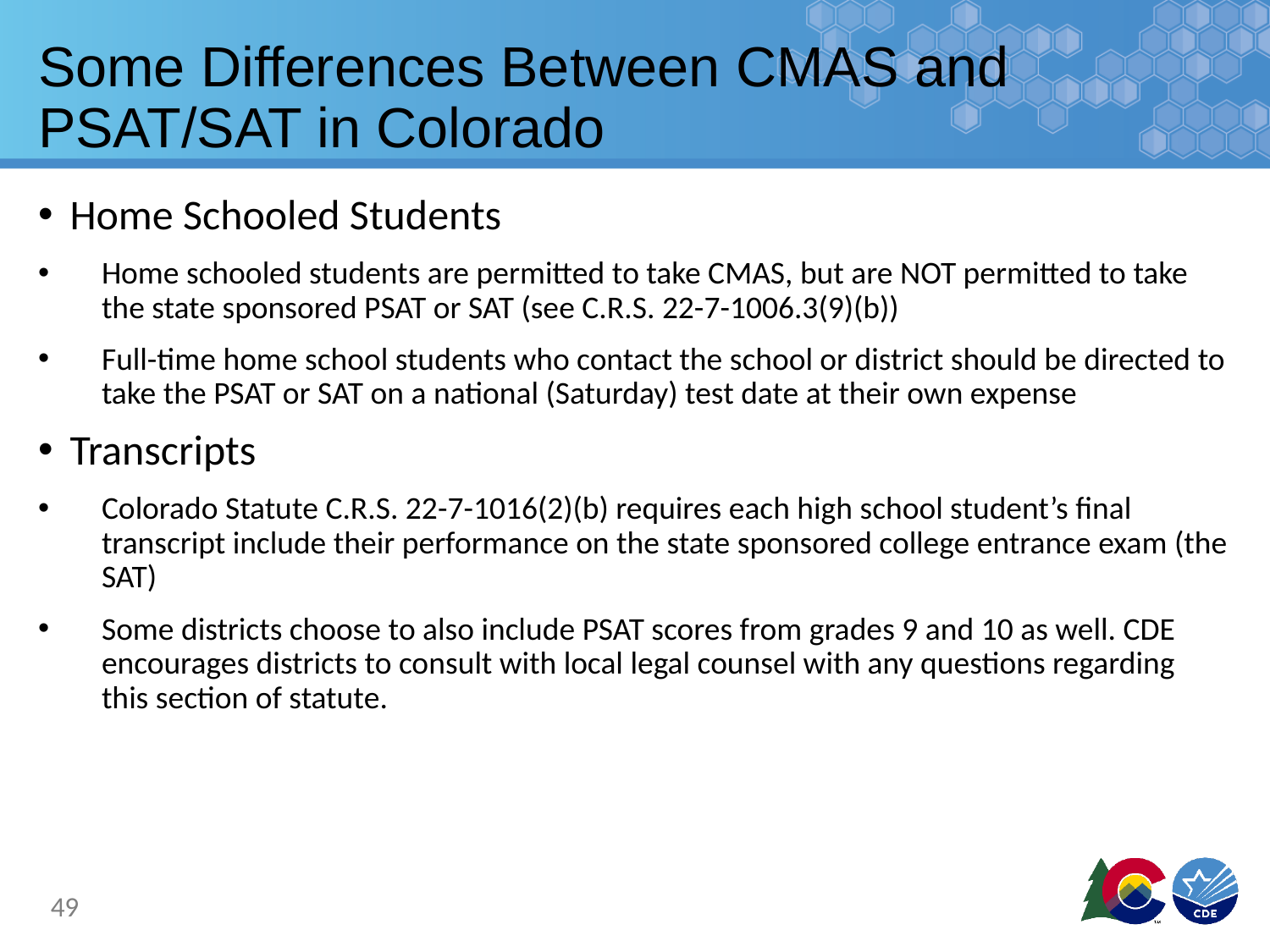

# Some Differences Between CMAS and PSAT/SAT in Colorado
Home Schooled Students
Home schooled students are permitted to take CMAS, but are NOT permitted to take the state sponsored PSAT or SAT (see C.R.S. 22-7-1006.3(9)(b))
Full-time home school students who contact the school or district should be directed to take the PSAT or SAT on a national (Saturday) test date at their own expense
Transcripts
Colorado Statute C.R.S. 22-7-1016(2)(b) requires each high school student’s final transcript include their performance on the state sponsored college entrance exam (the SAT)
Some districts choose to also include PSAT scores from grades 9 and 10 as well. CDE encourages districts to consult with local legal counsel with any questions regarding this section of statute.

49